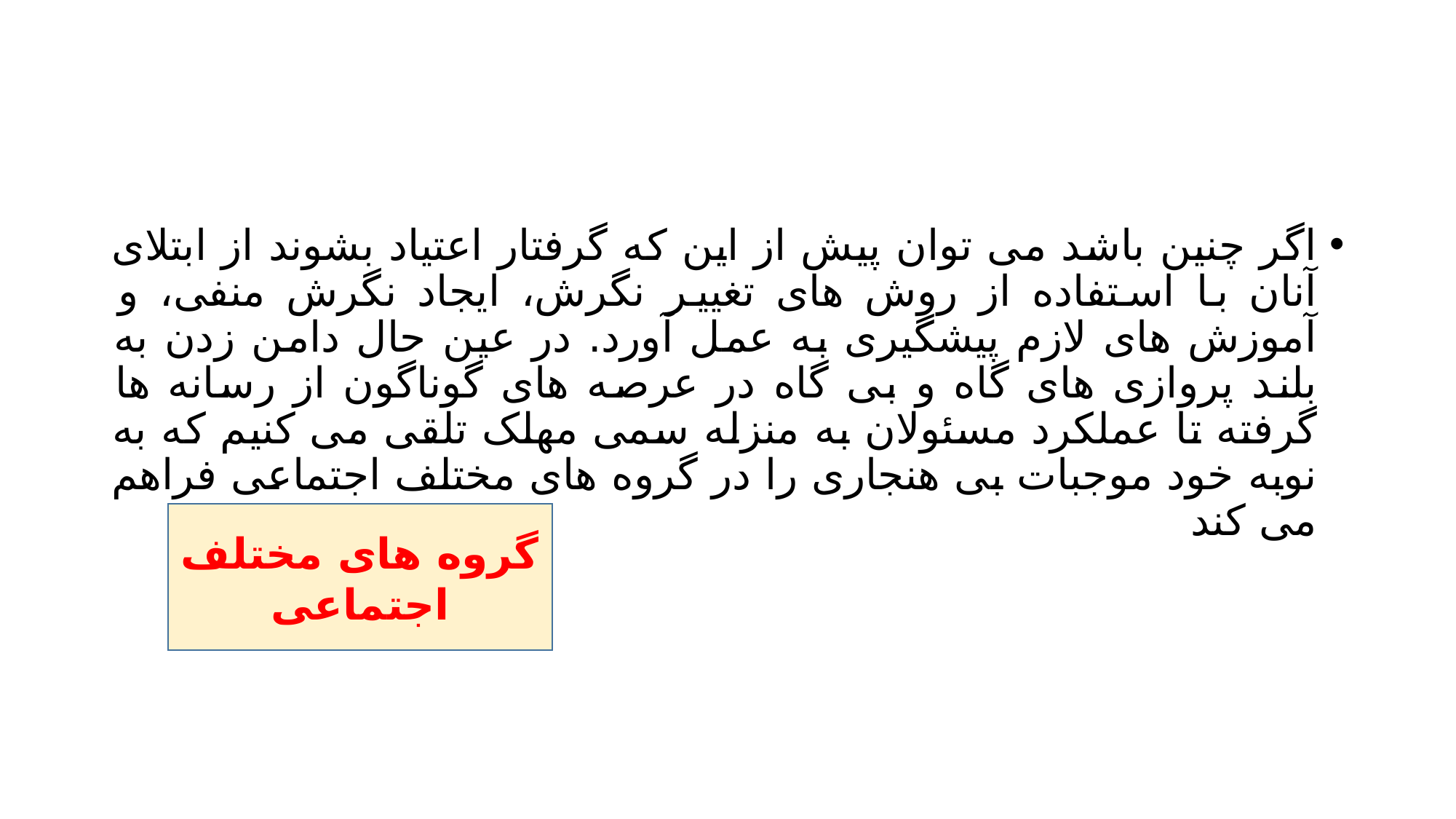

#
اگر چنین باشد می توان پیش از این که گرفتار اعتیاد بشوند از ابتلای آنان با استفاده از روش های تغییر نگرش، ایجاد نگرش منفی، و آموزش های لازم پیشگیری به عمل آورد. در عین حال دامن زدن به بلند پروازی های گاه و بی گاه در عرصه های گوناگون از رسانه ها گرفته تا عملکرد مسئولان به منزله سمی مهلک تلقی می کنیم که به نوبه خود موجبات بی هنجاری را در گروه های مختلف اجتماعی فراهم می کند
گروه های مختلف اجتماعی